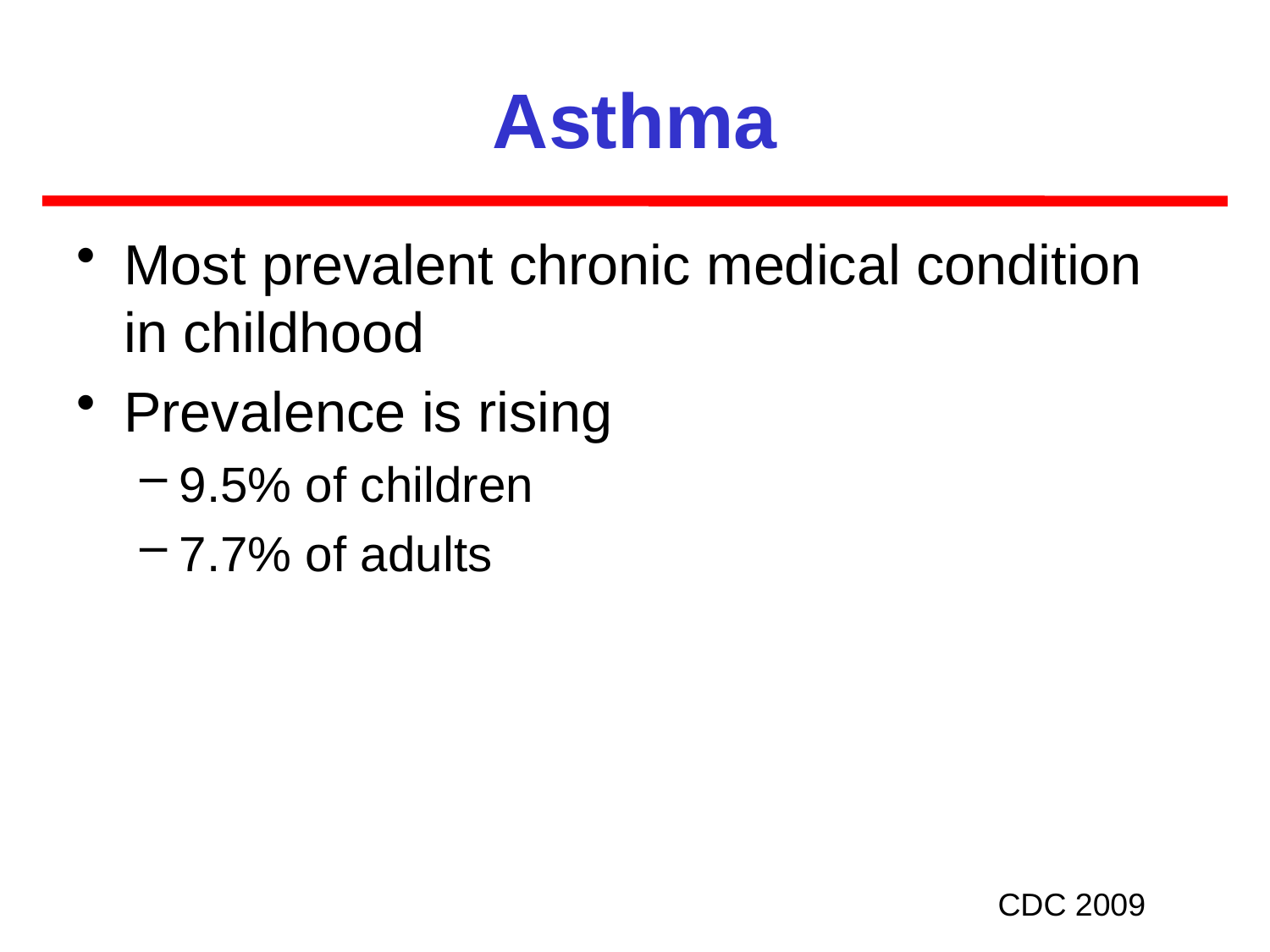

# Asthma

Most prevalent chronic medical condition in childhood
Prevalence is rising
9.5% of children
7.7% of adults

CDC 2009